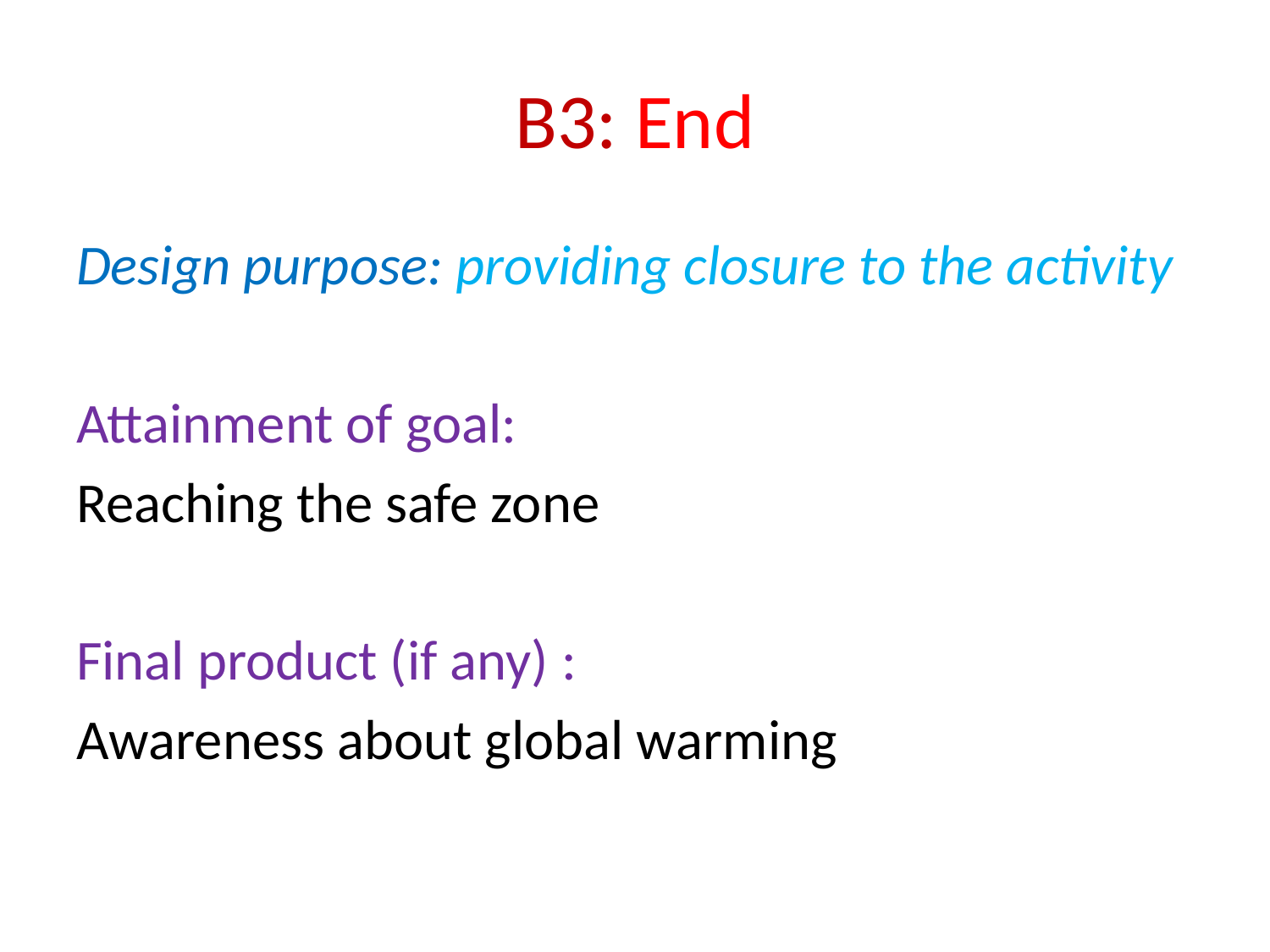

# B3: End
Design purpose: providing closure to the activity

Attainment of goal:
Reaching the safe zone

Final product (if any) :
Awareness about global warming